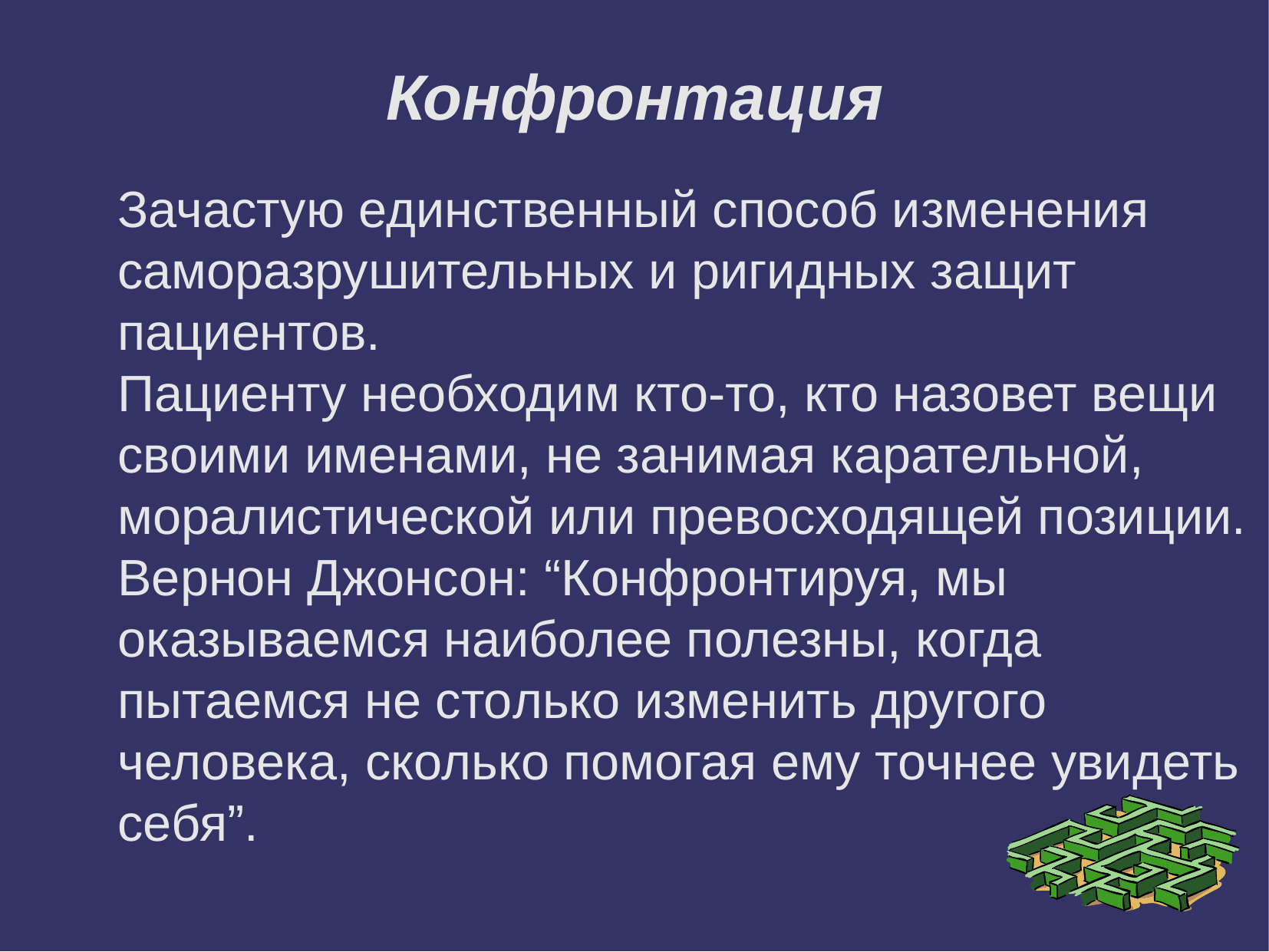

Конфронтация
Зачастую единственный способ изменения саморазрушительных и ригидных защит пациентов.
Пациенту необходим кто-то, кто назовет вещи своими именами, не занимая карательной, моралистической или превосходящей позиции.
Вернон Джонсон: “Конфронтируя, мы оказываемся наиболее полезны, когда пытаемся не столько изменить другого человека, сколько помогая ему точнее увидеть себя”.